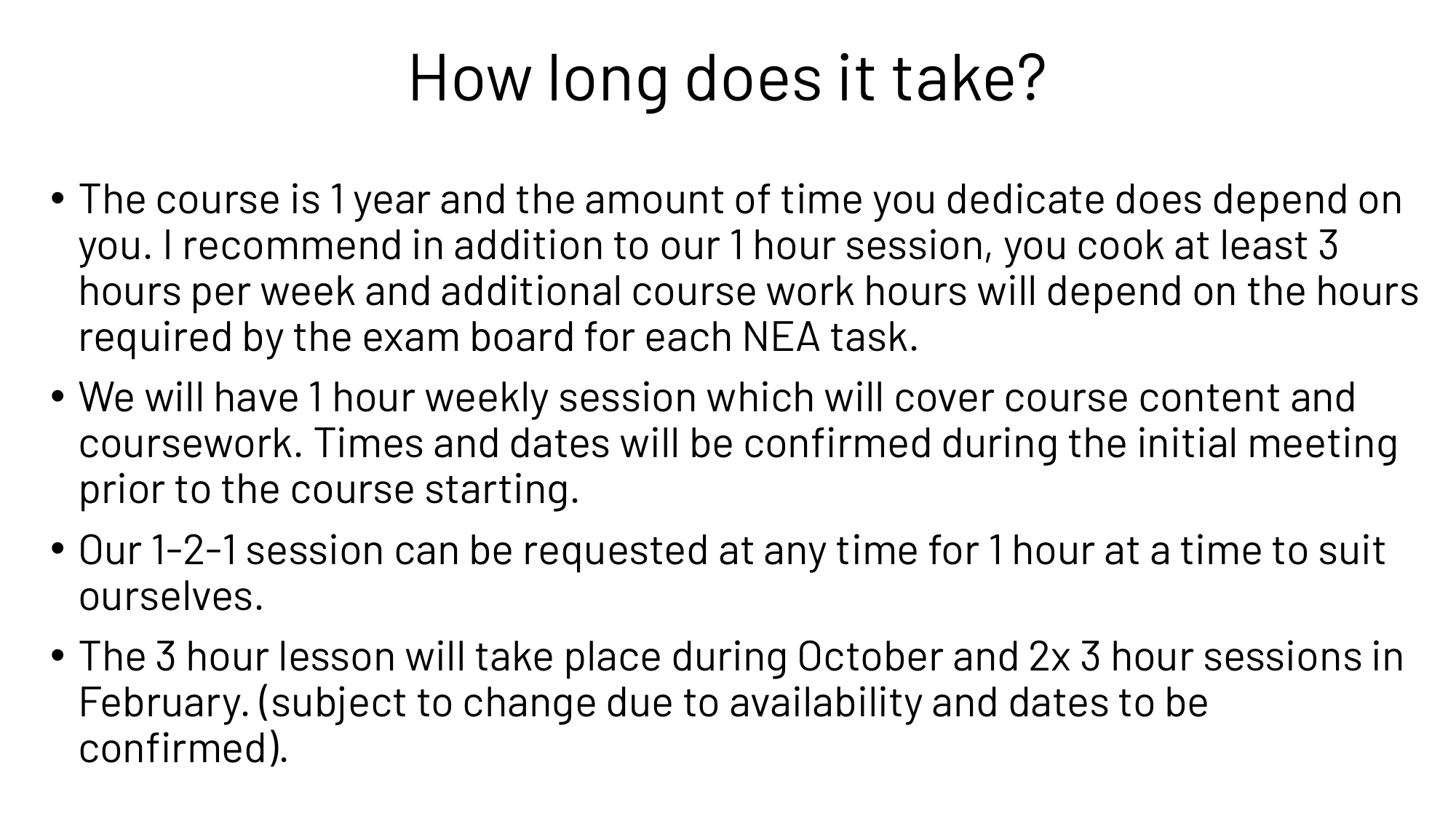

# How long does it take?
The course is 1 year and the amount of time you dedicate does depend on you. I recommend in addition to our 1 hour session, you cook at least 3 hours per week and additional course work hours will depend on the hours required by the exam board for each NEA task.
We will have 1 hour weekly session which will cover course content and coursework. Times and dates will be confirmed during the initial meeting prior to the course starting.
Our 1-2-1 session can be requested at any time for 1 hour at a time to suit ourselves.
The 3 hour lesson will take place during October and 2x 3 hour sessions in February. (subject to change due to availability and dates to be confirmed).